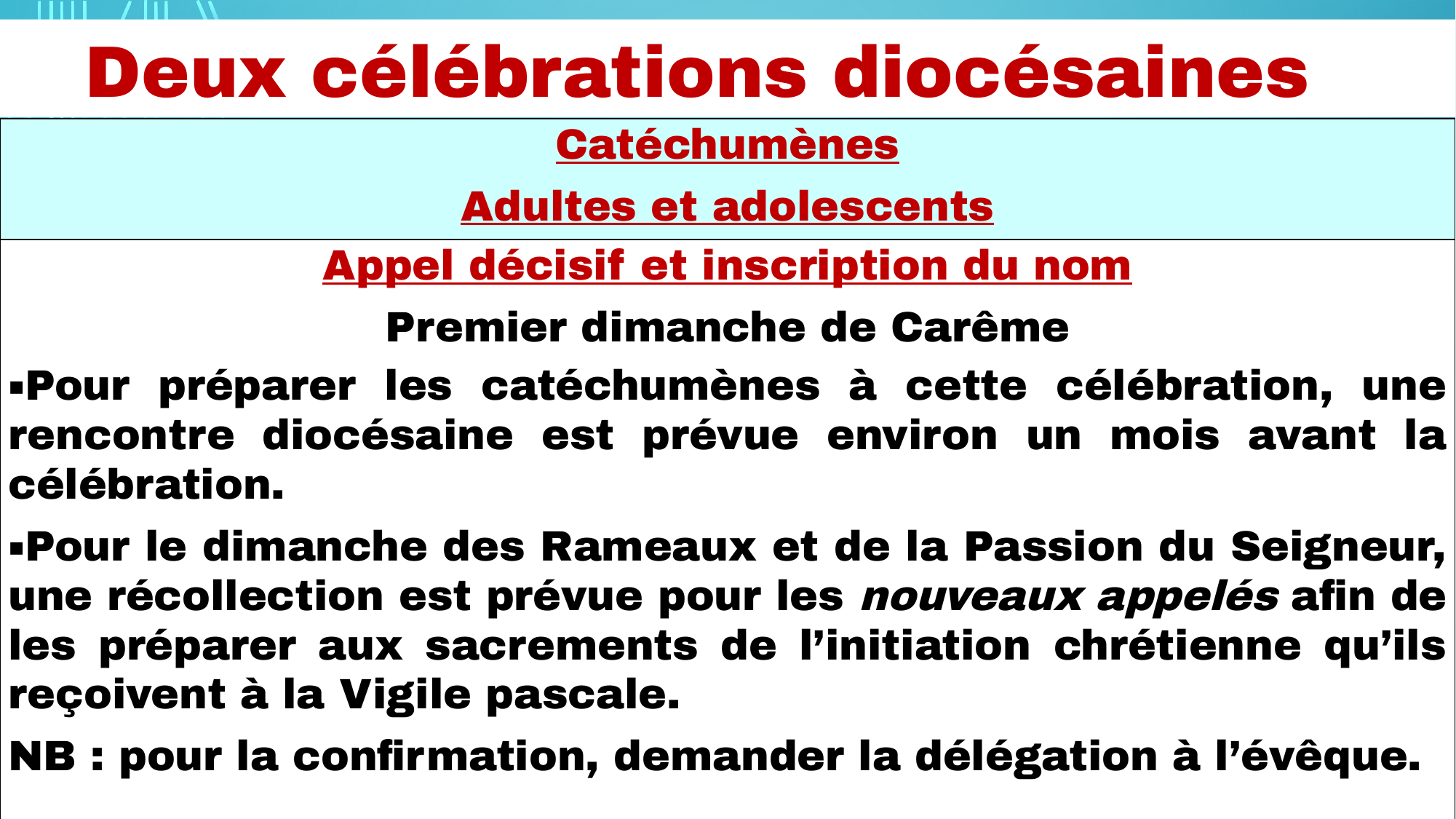

Deux célébrations diocésaines2026
| Catéchumènes Adultes et adolescents |
| --- |
| Appel décisif et inscription du nom Premier dimanche de Carême ▪Pour préparer les catéchumènes à cette célébration, une rencontre diocésaine est prévue environ un mois avant la célébration. ▪Pour le dimanche des Rameaux et de la Passion du Seigneur, une récollection est prévue pour les nouveaux appelés afin de les préparer aux sacrements de l’initiation chrétienne qu’ils reçoivent à la Vigile pascale. NB : pour la confirmation, demander la délégation à l’évêque. |